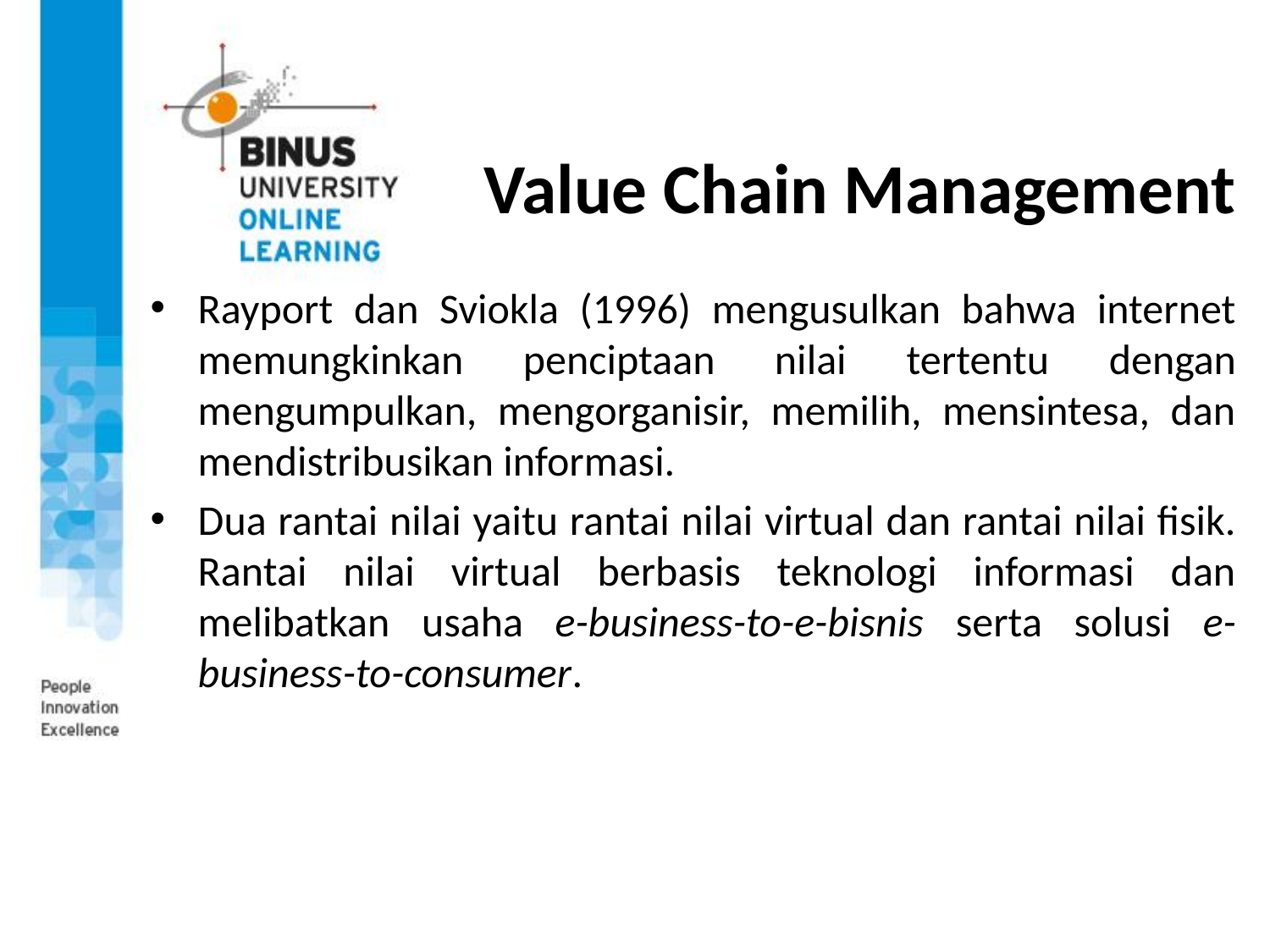

# Value Chain Management
Rayport dan Sviokla (1996) mengusulkan bahwa internet memungkinkan penciptaan nilai tertentu dengan mengumpulkan, mengorganisir, memilih, mensintesa, dan mendistribusikan informasi.
Dua rantai nilai yaitu rantai nilai virtual dan rantai nilai fisik. Rantai nilai virtual berbasis teknologi informasi dan melibatkan usaha e-business-to-e-bisnis serta solusi e-business-to-consumer.